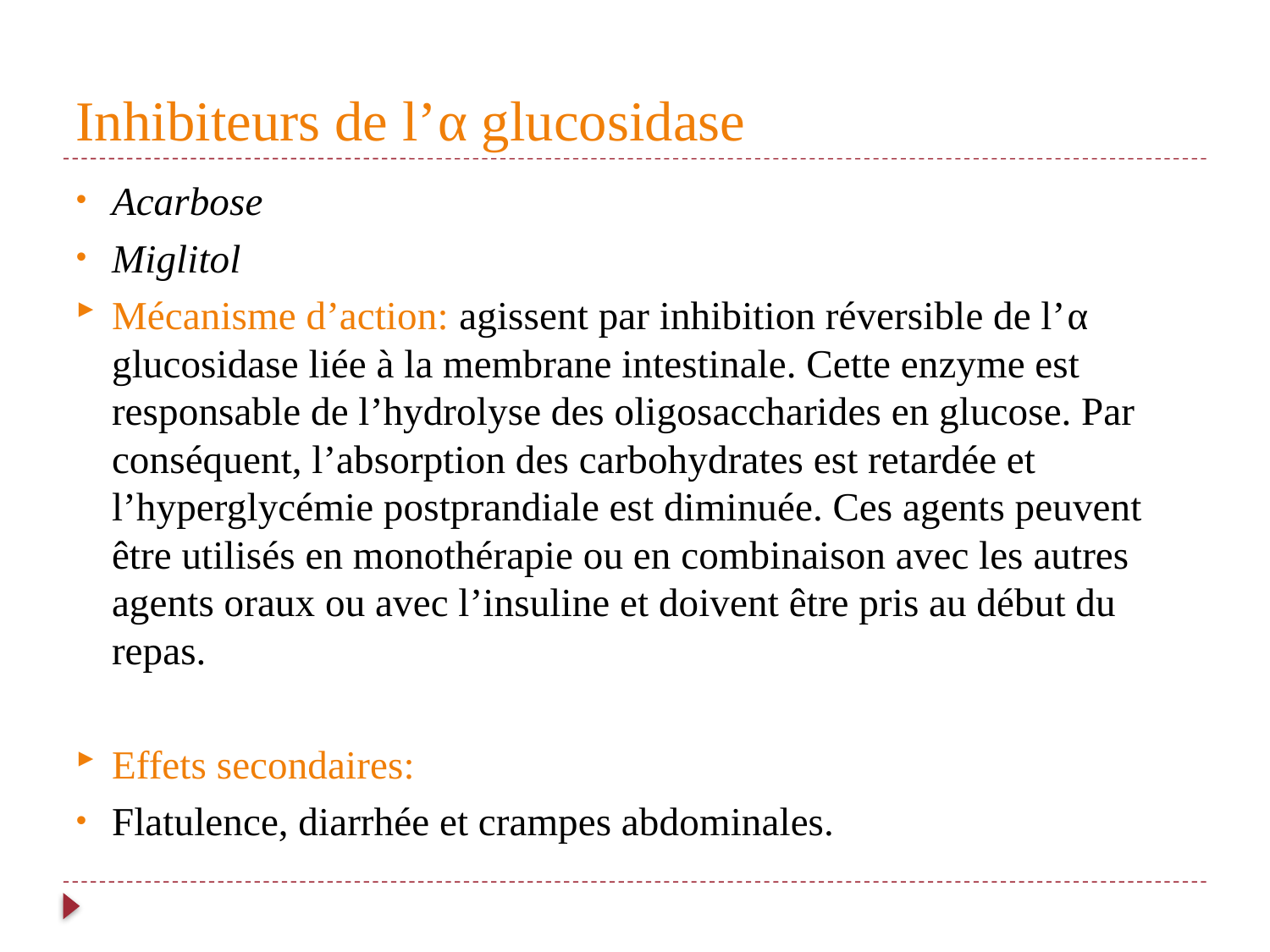

# Inhibiteurs de l’α glucosidase
Acarbose
Miglitol
Mécanisme d’action: agissent par inhibition réversible de l’α glucosidase liée à la membrane intestinale. Cette enzyme est responsable de l’hydrolyse des oligosaccharides en glucose. Par conséquent, l’absorption des carbohydrates est retardée et l’hyperglycémie postprandiale est diminuée. Ces agents peuvent être utilisés en monothérapie ou en combinaison avec les autres agents oraux ou avec l’insuline et doivent être pris au début du repas.

Effets secondaires:
Flatulence, diarrhée et crampes abdominales.